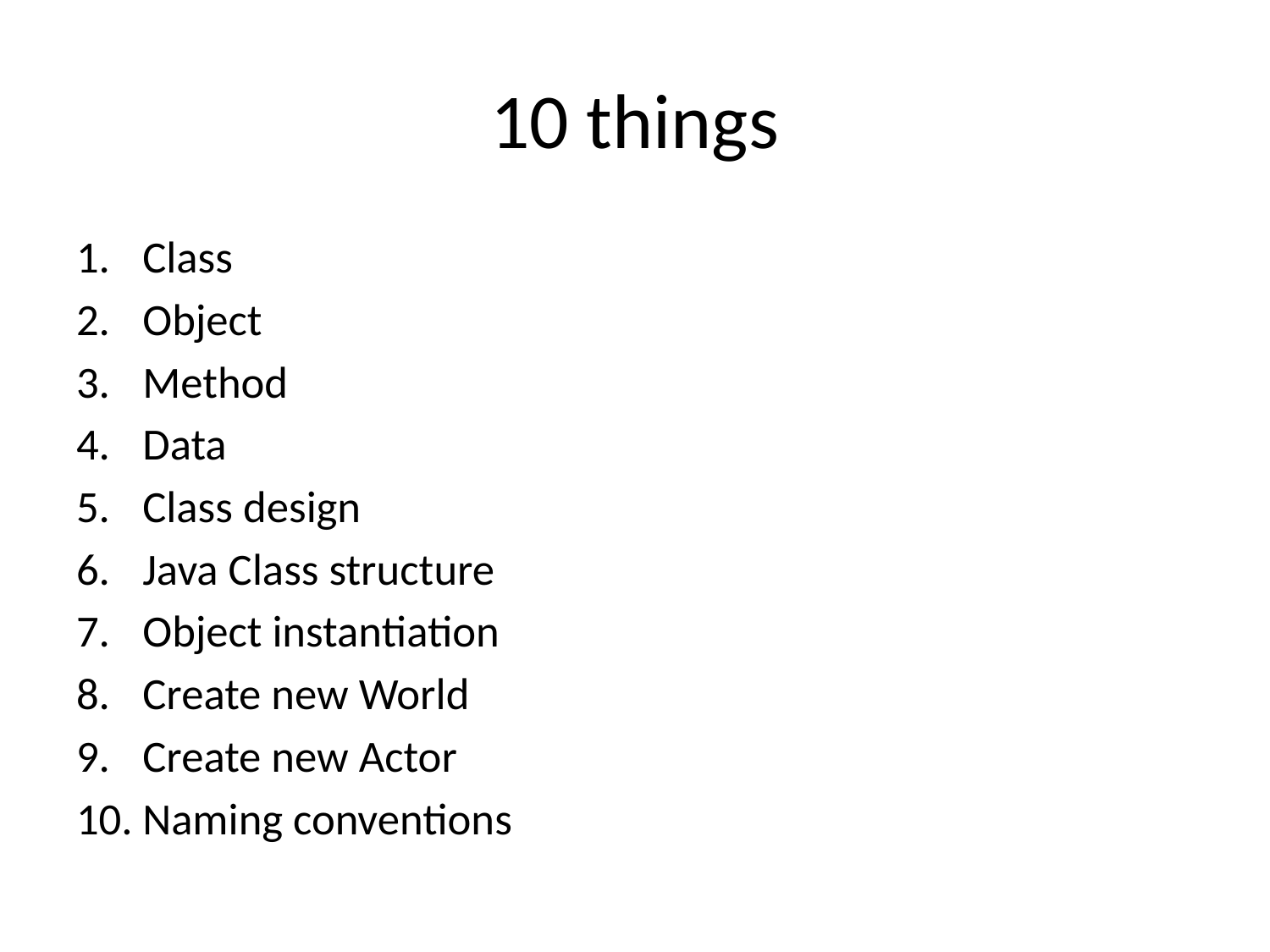

# 10 things
Class
Object
Method
Data
Class design
Java Class structure
Object instantiation
Create new World
Create new Actor
Naming conventions